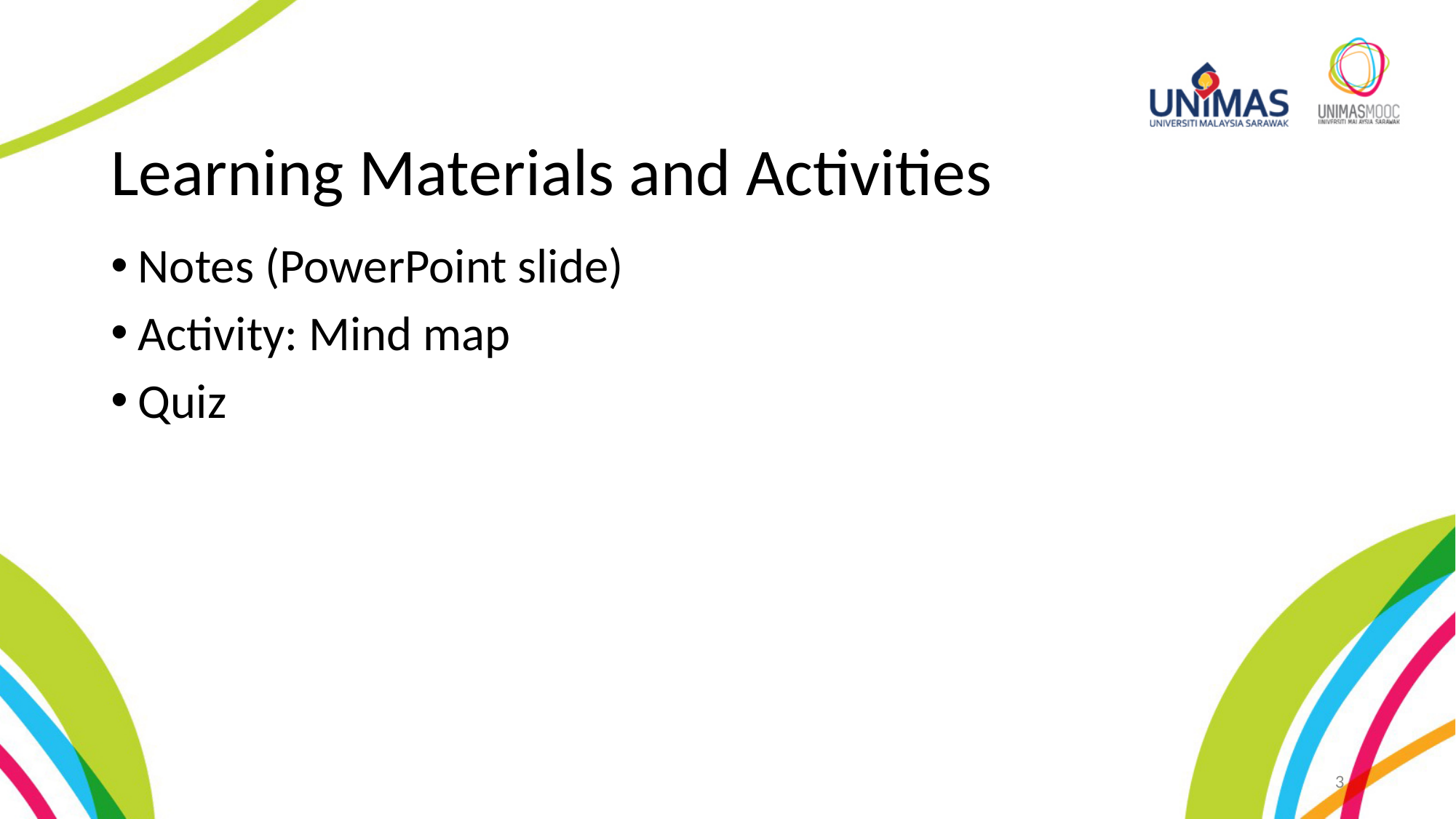

# Learning Materials and Activities
Notes (PowerPoint slide)
Activity: Mind map
Quiz
3